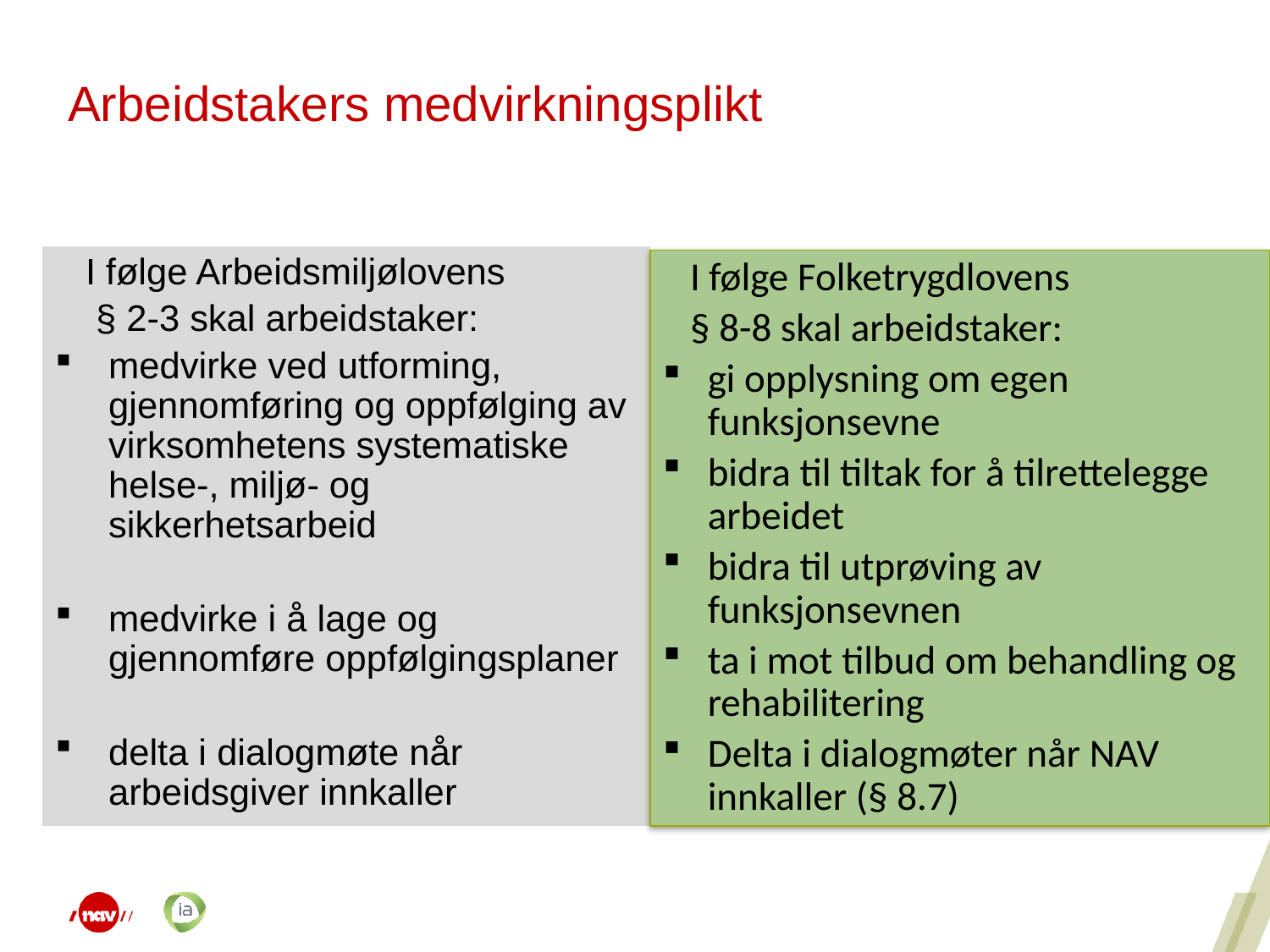

# Arbeidstakers medvirkningsplikt
    I følge Arbeidsmiljølovens
    § 2-3 skal arbeidstaker:
medvirke ved utforming, gjennomføring og oppfølging av virksomhetens systematiske helse-, miljø- og sikkerhetsarbeid

medvirke i å lage og gjennomføre oppfølgingsplaner

delta i dialogmøte når arbeidsgiver innkaller

    I følge Folketrygdlovens
   § 8-8 skal arbeidstaker:
gi opplysning om egen funksjonsevne
bidra til tiltak for å tilrettelegge arbeidet
bidra til utprøving av funksjonsevnen
ta i mot tilbud om behandling og rehabilitering
Delta i dialogmøter når NAV innkaller (§ 8.7)